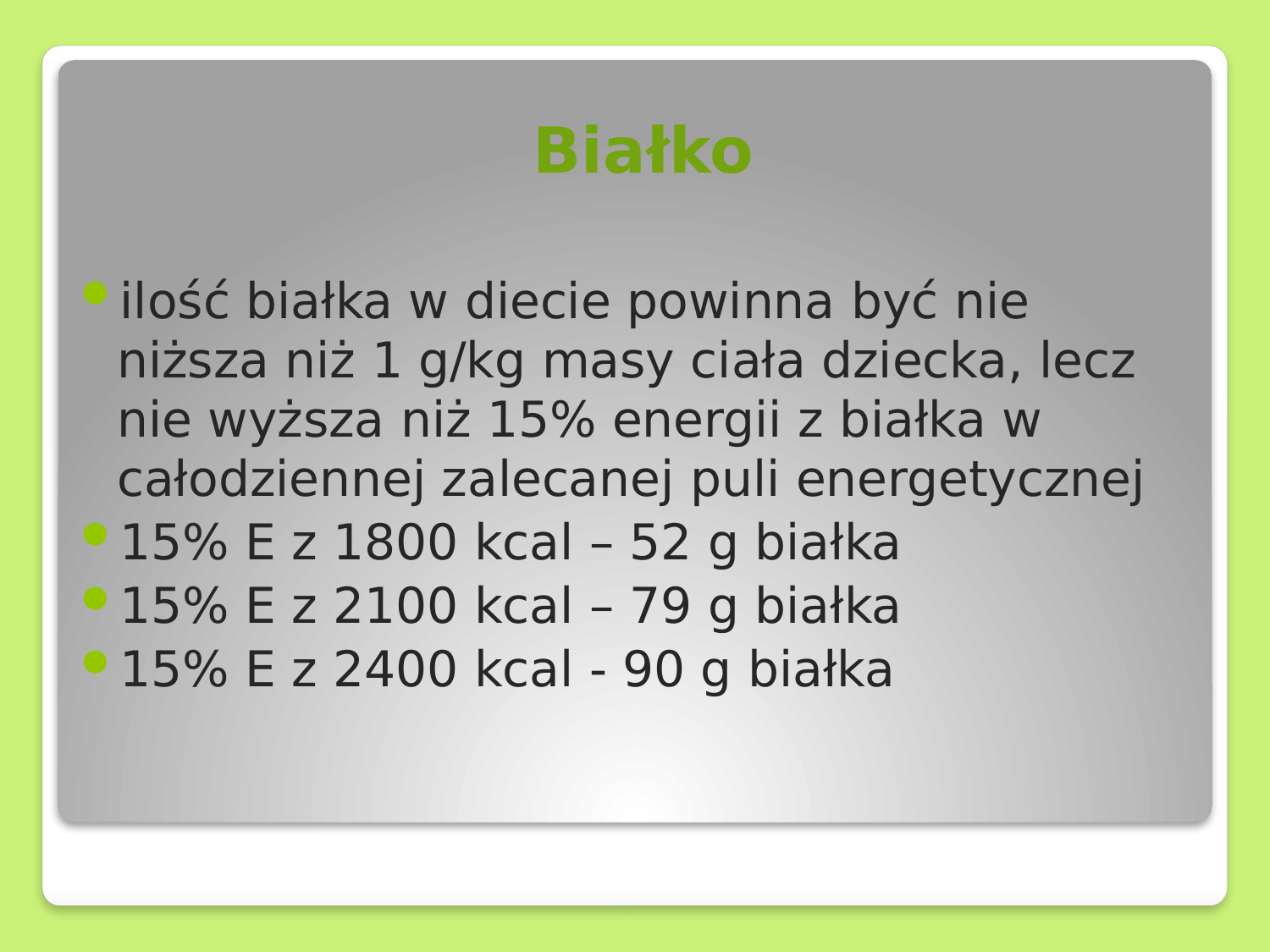

# Białko
ilość białka w diecie powinna być nie niższa niż 1 g/kg masy ciała dziecka, lecz nie wyższa niż 15% energii z białka w całodziennej zalecanej puli energetycznej
15% E z 1800 kcal – 52 g białka
15% E z 2100 kcal – 79 g białka
15% E z 2400 kcal - 90 g białka